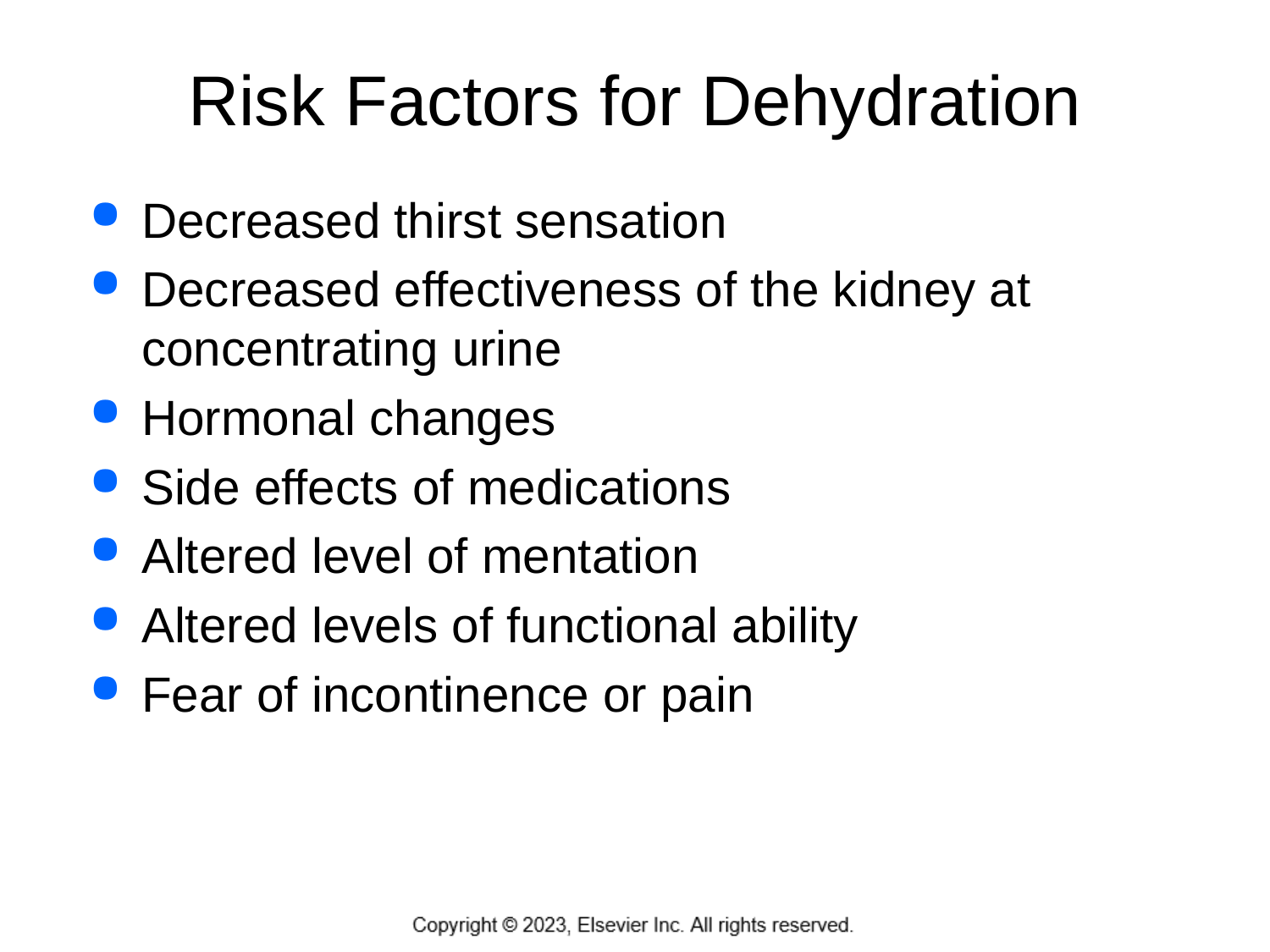

# Risk Factors for Dehydration
Decreased thirst sensation
Decreased effectiveness of the kidney at concentrating urine
Hormonal changes
Side effects of medications
Altered level of mentation
Altered levels of functional ability
Fear of incontinence or pain